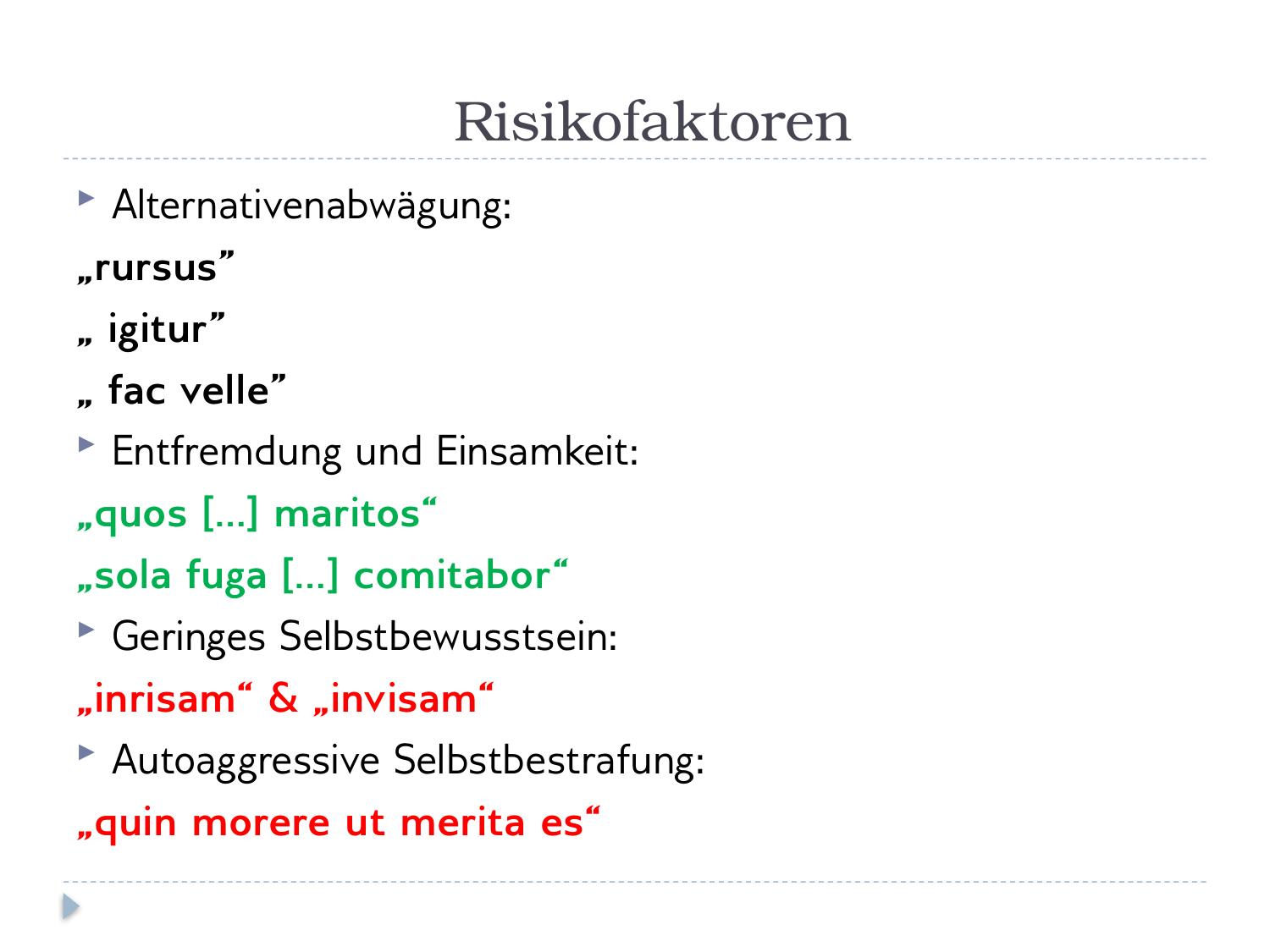

# Risikofaktoren
Alternativenabwägung:
„rursus”
„ igitur”
„ fac velle”
Entfremdung und Einsamkeit:
„quos […] maritos“
„sola fuga […] comitabor“
Geringes Selbstbewusstsein:
„inrisam“ & „invisam“
Autoaggressive Selbstbestrafung:
„quin morere ut merita es“